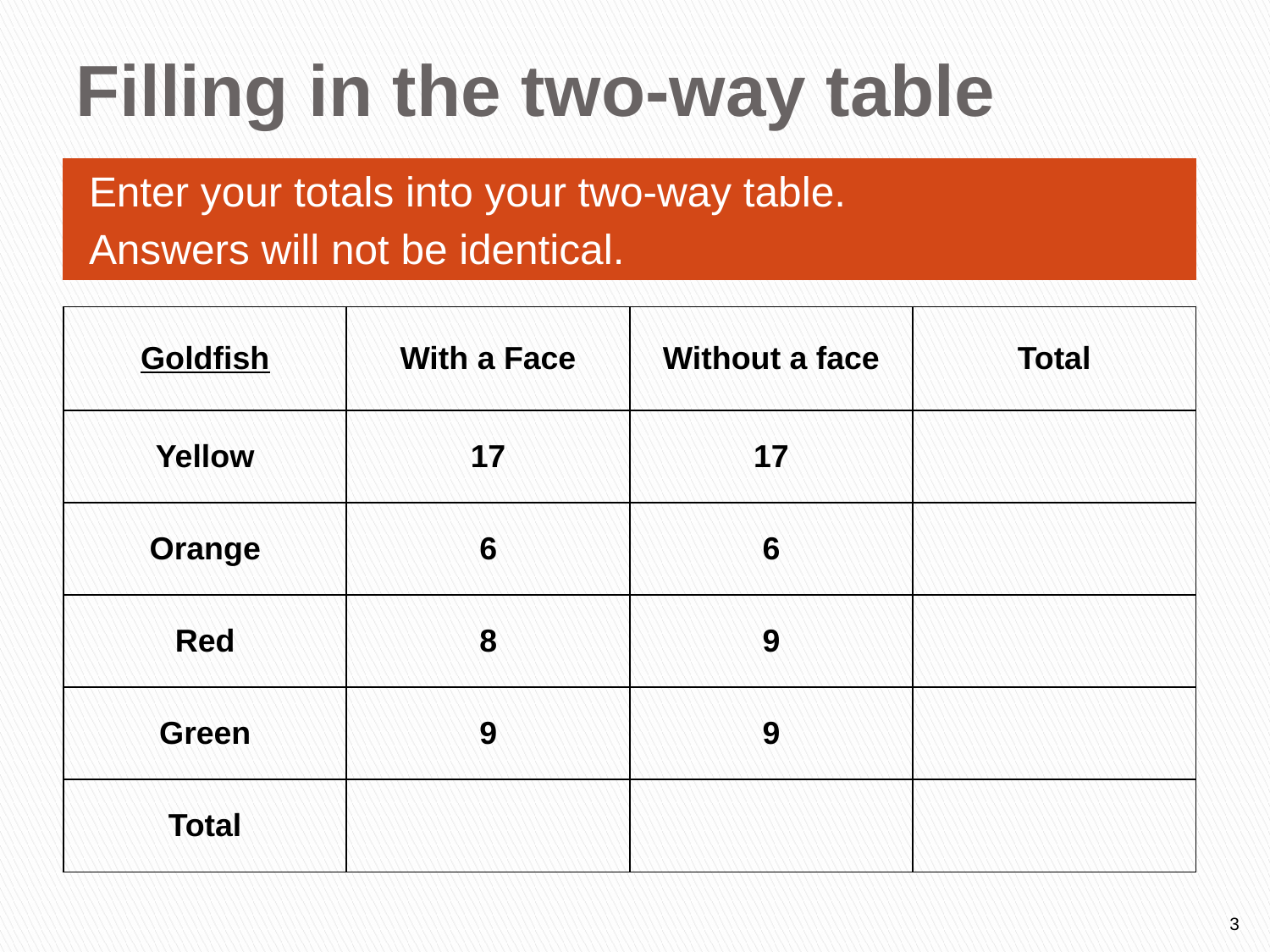

# Filling in the two-way table
Enter your totals into your two-way table.
Answers will not be identical.
| Goldfish | With a Face | Without a face | Total |
| --- | --- | --- | --- |
| Yellow | 17 | 17 |  |
| Orange | 6 | 6 |  |
| Red | 8 | 9 |  |
| Green | 9 | 9 |  |
| Total |  |  |  |
3